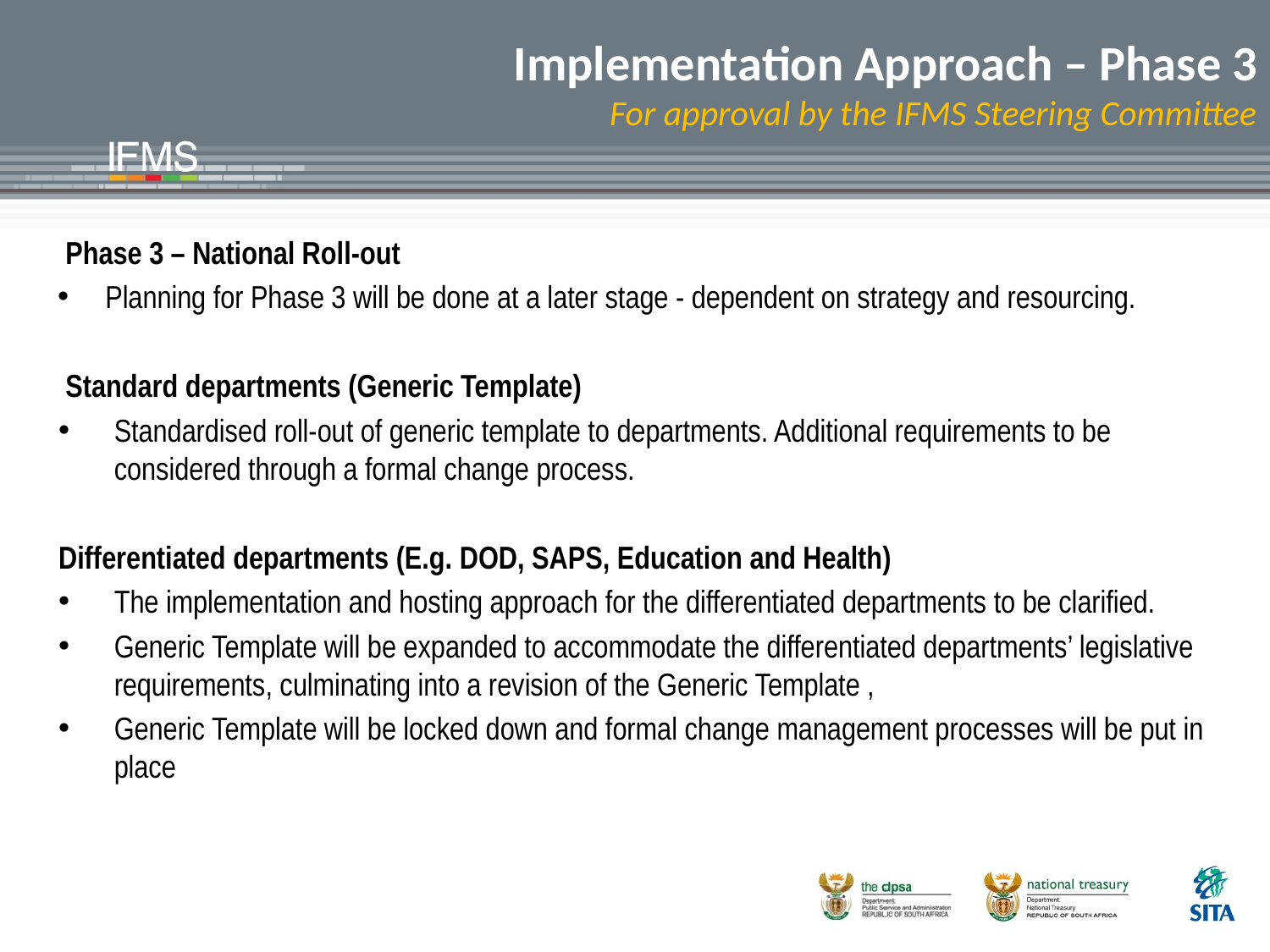

Implementation Approach – Phase 3
For approval by the IFMS Steering Committee
Phase 3 – National Roll-out
Planning for Phase 3 will be done at a later stage - dependent on strategy and resourcing.

Standard departments (Generic Template)
Standardised roll-out of generic template to departments. Additional requirements to be considered through a formal change process.

Differentiated departments (E.g. DOD, SAPS, Education and Health)
The implementation and hosting approach for the differentiated departments to be clarified.
Generic Template will be expanded to accommodate the differentiated departments’ legislative requirements, culminating into a revision of the Generic Template ,
Generic Template will be locked down and formal change management processes will be put in place